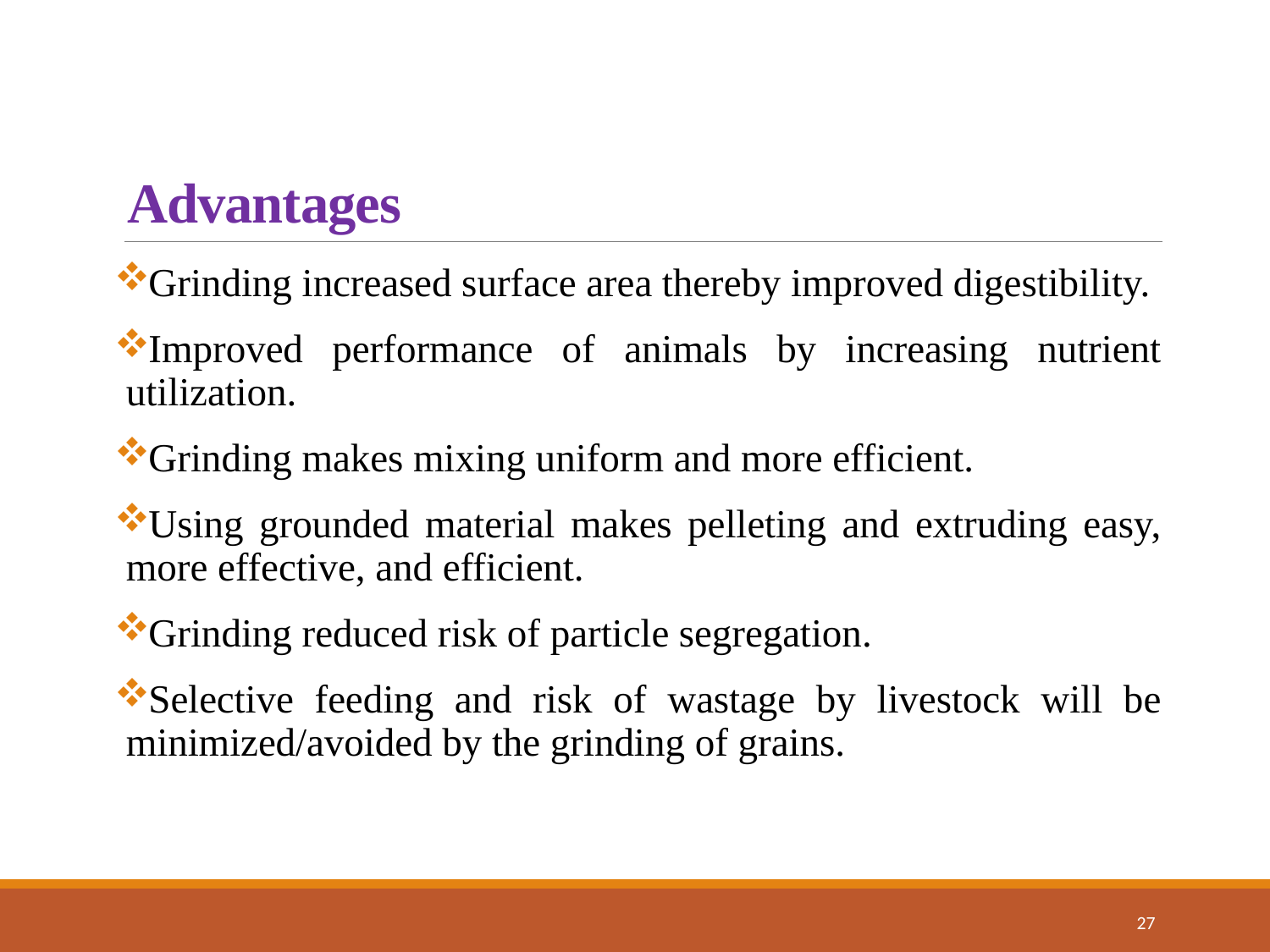

# Advantages
Grinding increased surface area thereby improved digestibility.
Improved performance of animals by increasing nutrient utilization.
Grinding makes mixing uniform and more efficient.
Using grounded material makes pelleting and extruding easy, more effective, and efficient.
Grinding reduced risk of particle segregation.
Selective feeding and risk of wastage by livestock will be minimized/avoided by the grinding of grains.
27